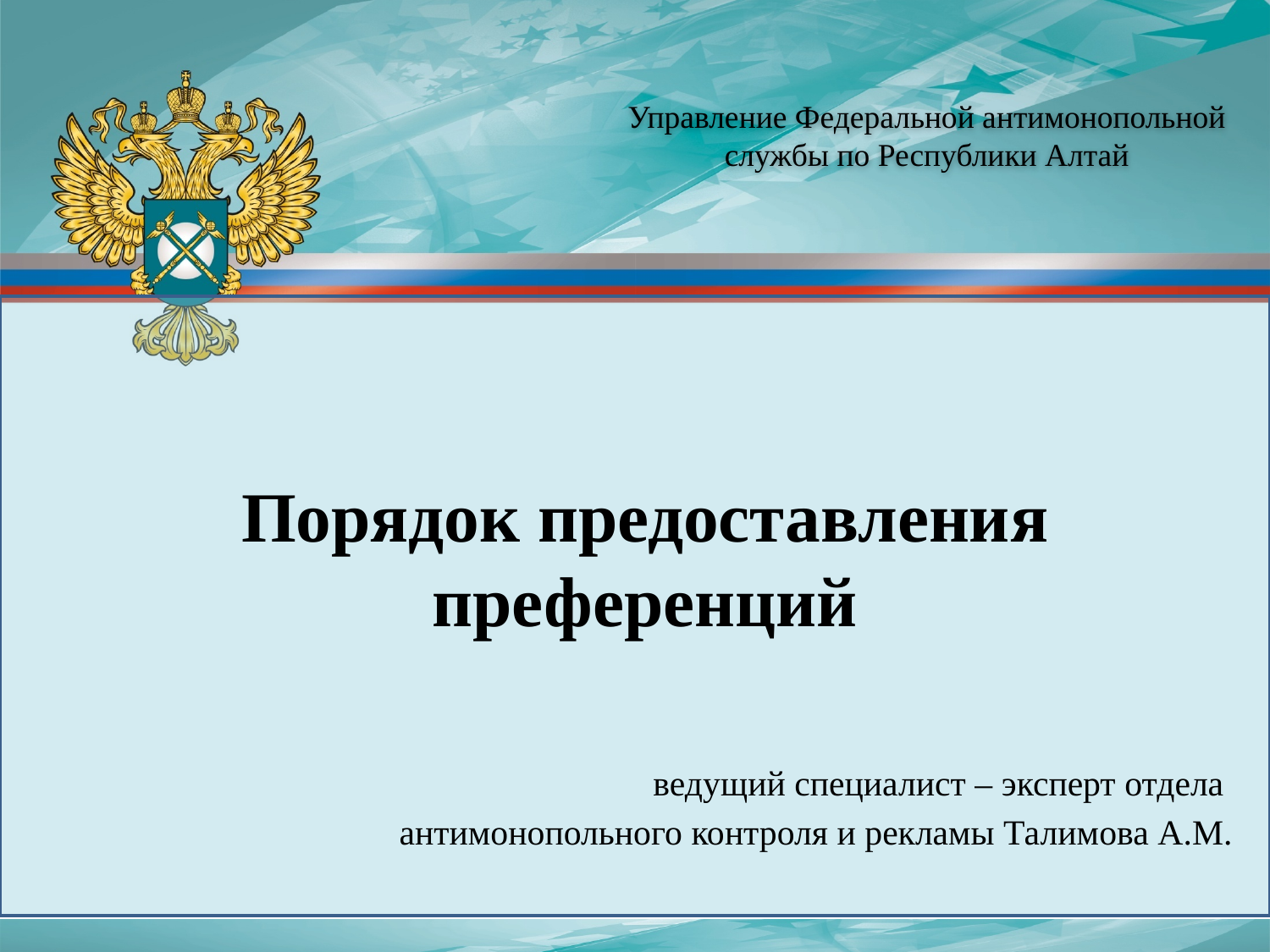

Управление Федеральной антимонопольной службы по Республики Алтай

Порядок предоставления преференций

     ведущий специалист – эксперт отдела
антимонопольного контроля и рекламы Талимова А.М.